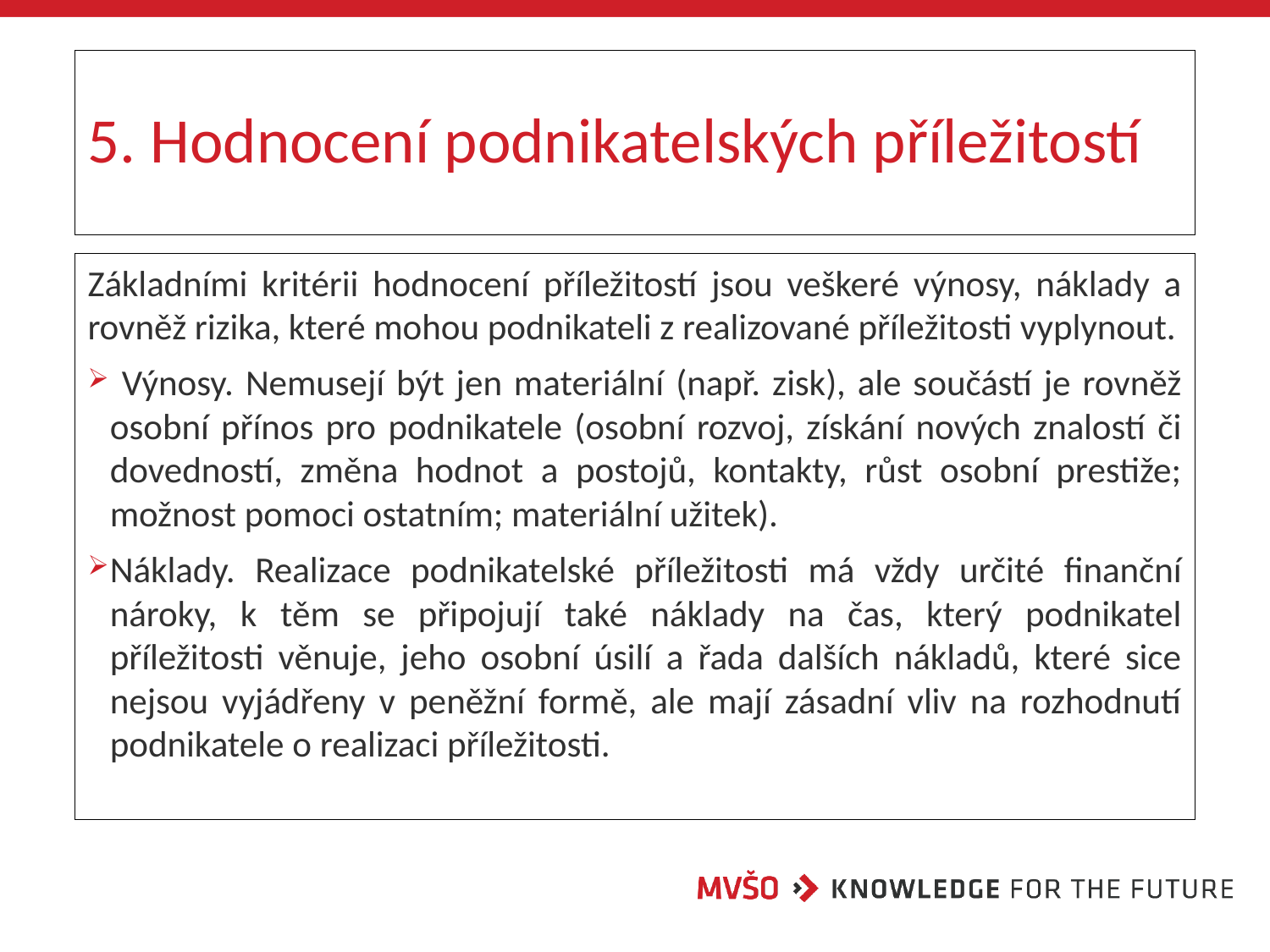

# 5. Hodnocení podnikatelských příležitostí
Základními kritérii hodnocení příležitostí jsou veškeré výnosy, náklady a rovněž rizika, které mohou podnikateli z realizované příležitosti vyplynout.
 Výnosy. Nemusejí být jen materiální (např. zisk), ale součástí je rovněž osobní přínos pro podnikatele (osobní rozvoj, získání nových znalostí či dovedností, změna hodnot a postojů, kontakty, růst osobní prestiže; možnost pomoci ostatním; materiální užitek).
Náklady. Realizace podnikatelské příležitosti má vždy určité finanční nároky, k těm se připojují také náklady na čas, který podnikatel příležitosti věnuje, jeho osobní úsilí a řada dalších nákladů, které sice nejsou vyjádřeny v peněžní formě, ale mají zásadní vliv na rozhodnutí podnikatele o realizaci příležitosti.